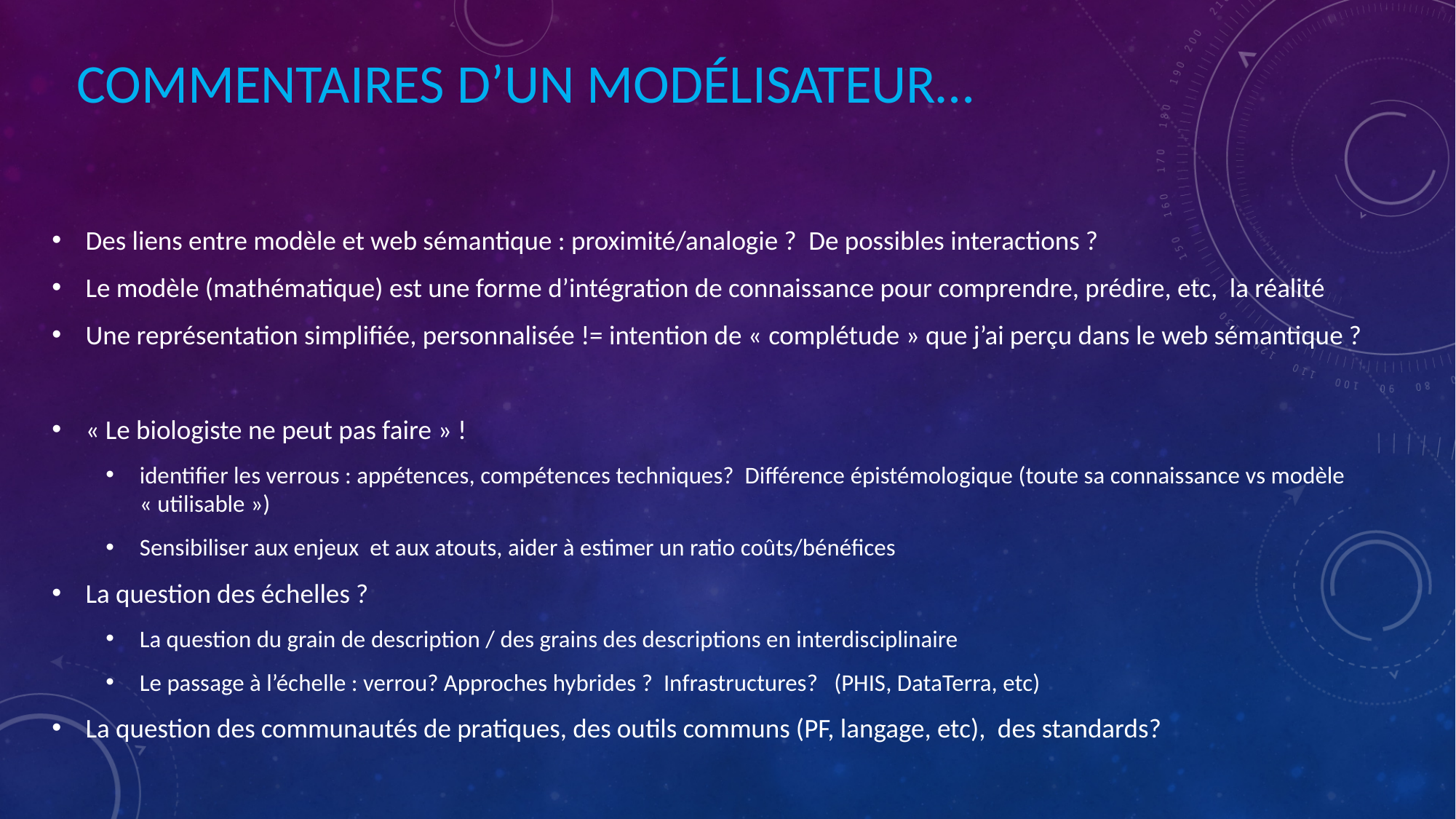

# Commentaires d’un modélisateur…

Des liens entre modèle et web sémantique : proximité/analogie ?  De possibles interactions ?
Le modèle (mathématique) est une forme d’intégration de connaissance pour comprendre, prédire, etc,  la réalité
Une représentation simplifiée, personnalisée != intention de « complétude » que j’ai perçu dans le web sémantique ?

« Le biologiste ne peut pas faire » !
identifier les verrous : appétences, compétences techniques?  Différence épistémologique (toute sa connaissance vs modèle « utilisable »)
Sensibiliser aux enjeux  et aux atouts, aider à estimer un ratio coûts/bénéfices
La question des échelles ?
La question du grain de description / des grains des descriptions en interdisciplinaire
Le passage à l’échelle : verrou? Approches hybrides ?  Infrastructures?   (PHIS, DataTerra, etc)
La question des communautés de pratiques, des outils communs (PF, langage, etc),  des standards?